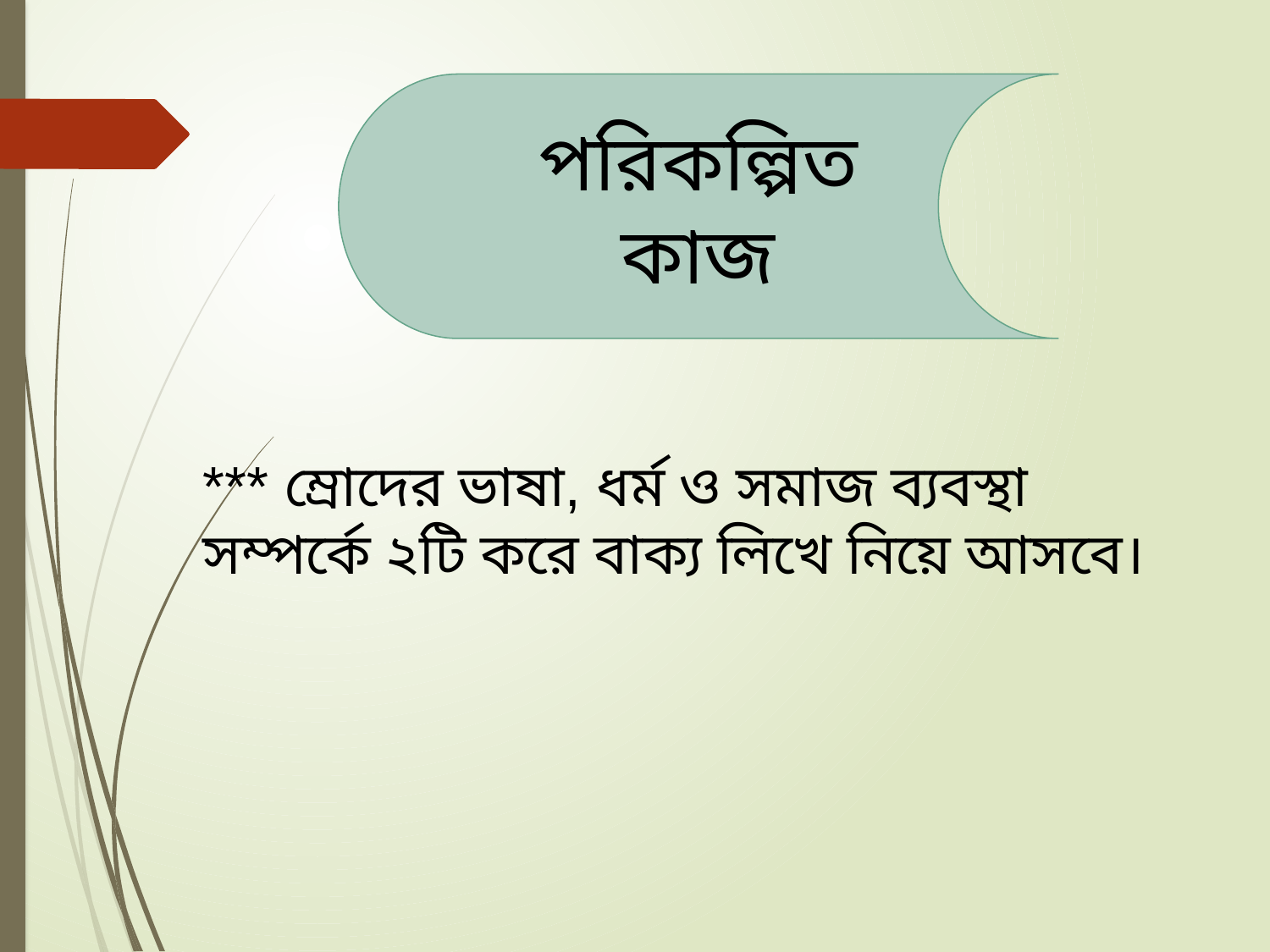

পরিকল্পিত কাজ
*** ম্রোদের ভাষা, ধর্ম ও সমাজ ব্যবস্থা সম্পর্কে ২টি করে বাক্য লিখে নিয়ে আসবে।